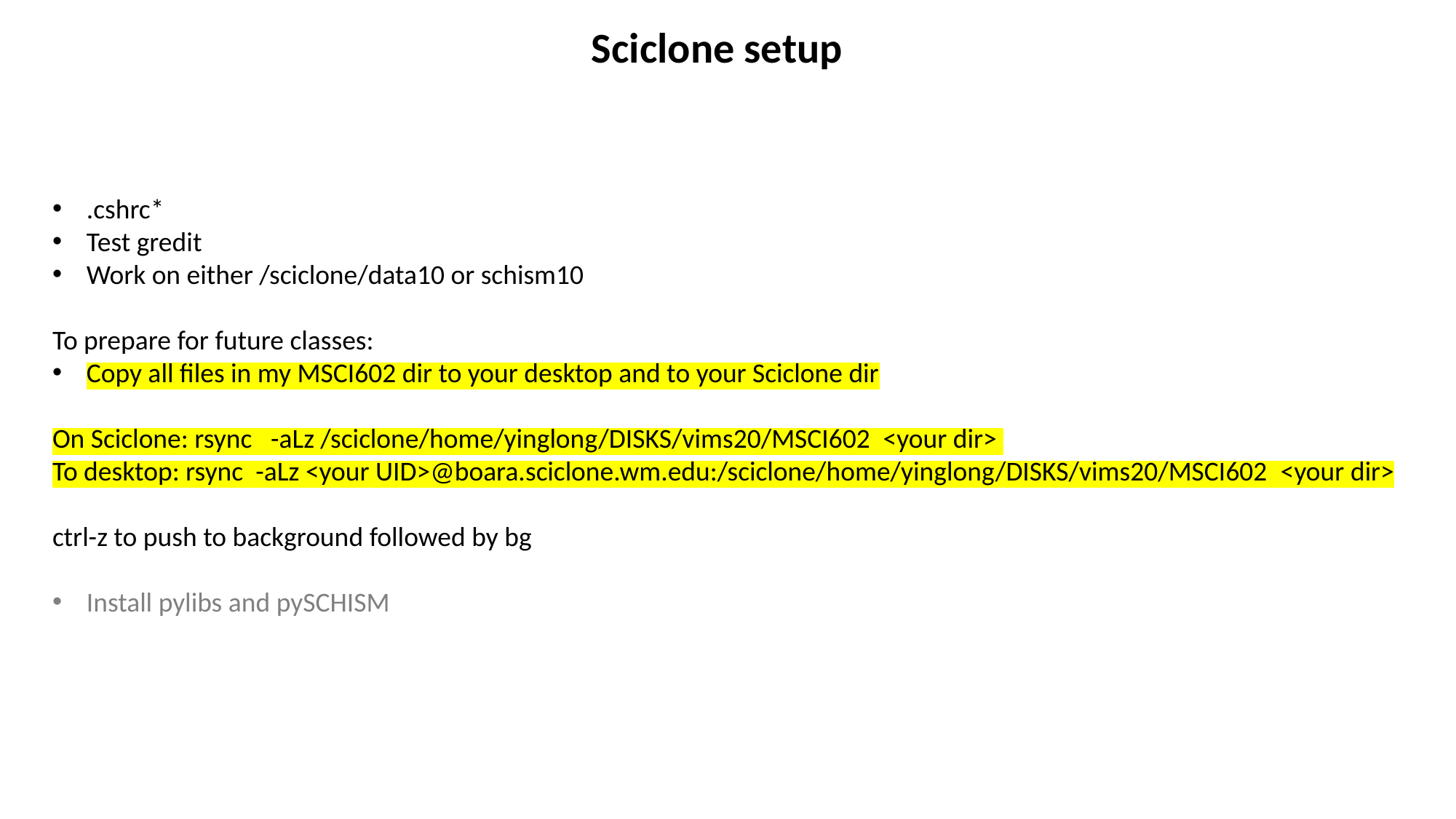

Sciclone setup
.cshrc*
Test gredit
Work on either /sciclone/data10 or schism10

To prepare for future classes:
Copy all files in my MSCI602 dir to your desktop and to your Sciclone dir

On Sciclone: rsync   -aLz /sciclone/home/yinglong/DISKS/vims20/MSCI602  <your dir>
To desktop: rsync  -aLz <your UID>@boara.sciclone.wm.edu:/sciclone/home/yinglong/DISKS/vims20/MSCI602  <your dir>

ctrl-z to push to background followed by bg

Install pylibs and pySCHISM